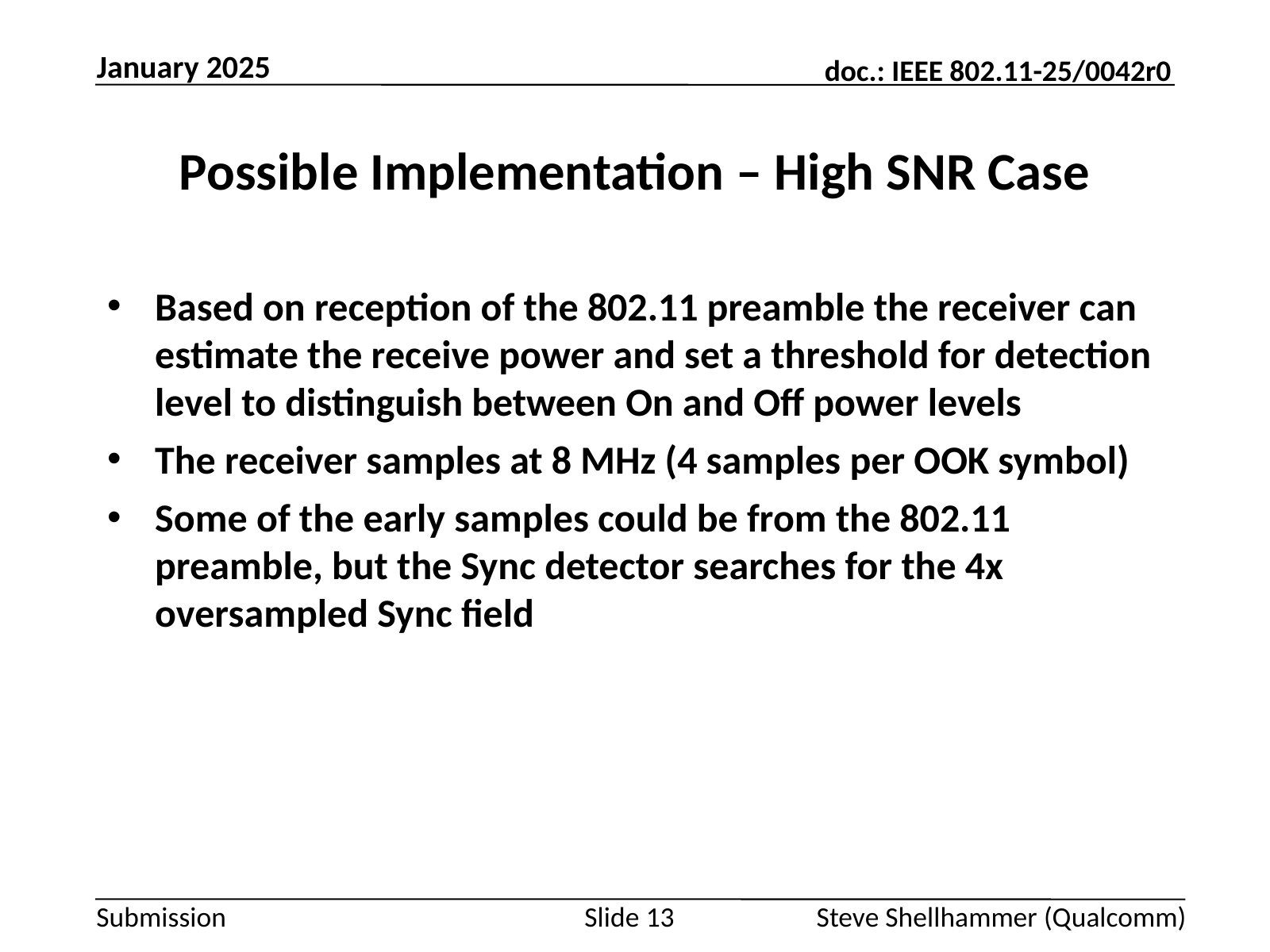

January 2025
# Possible Implementation – High SNR Case
Based on reception of the 802.11 preamble the receiver can estimate the receive power and set a threshold for detection level to distinguish between On and Off power levels
The receiver samples at 8 MHz (4 samples per OOK symbol)
Some of the early samples could be from the 802.11 preamble, but the Sync detector searches for the 4x oversampled Sync field

Slide 13
Steve Shellhammer (Qualcomm)